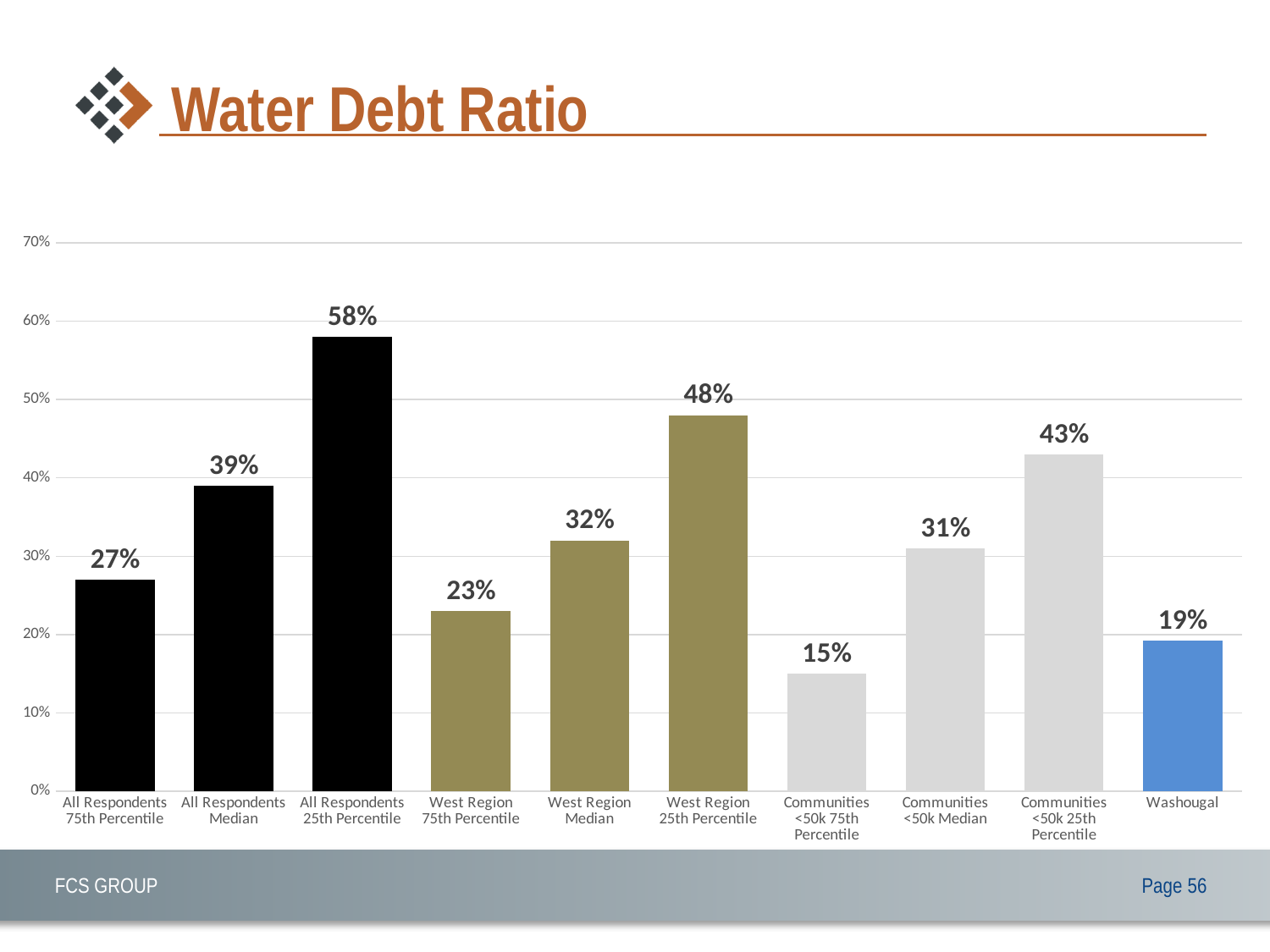

# Water Debt Ratio

### Chart

| Category |  |
|---|---|
| All Respondents 75th Percentile | 0.27 |
| All Respondents Median | 0.39 |
| All Respondents 25th Percentile | 0.58 |
| West Region 75th Percentile | 0.23 |
| West Region Median | 0.32 |
| West Region 25th Percentile | 0.48 |
| Communities <50k 75th Percentile | 0.15 |
| Communities <50k Median | 0.31 |
| Communities <50k 25th Percentile | 0.43 |
| Washougal | 0.19214594190448156 |